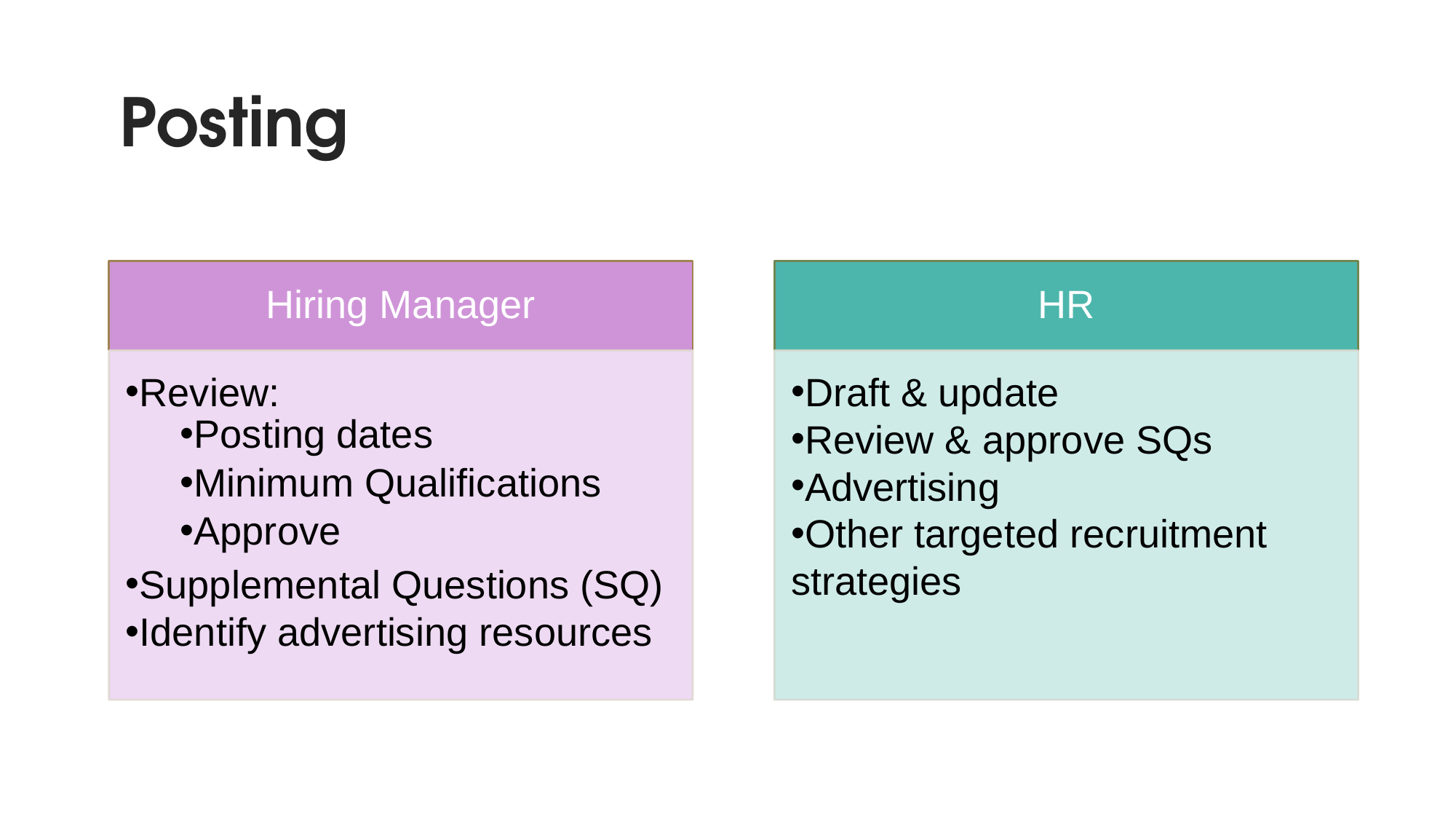

# Posting
Hiring Manager
Review:
Posting dates
Minimum Qualifications
Approve
Supplemental Questions (SQ)
Identify advertising resources
HR
Draft & update
Review & approve SQs
Advertising
Other targeted recruitment strategies